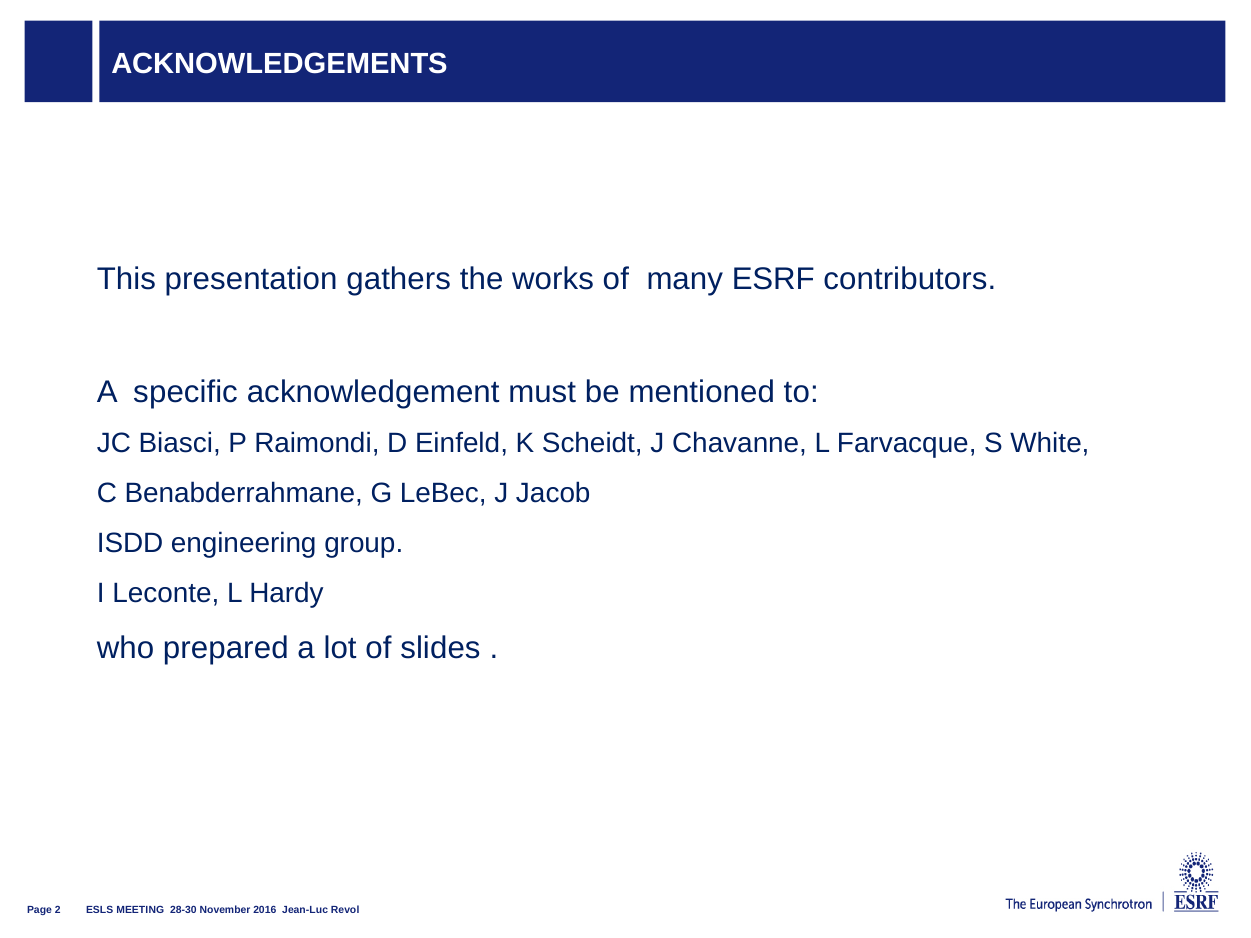

# acknowledgements
This presentation gathers the works of  many ESRF contributors.

A  specific acknowledgement must be mentioned to:
JC Biasci, P Raimondi, D Einfeld, K Scheidt, J Chavanne, L Farvacque, S White,
C Benabderrahmane, G LeBec, J Jacob
ISDD engineering group.
I Leconte, L Hardy
who prepared a lot of slides .
ESLS MEETING  28-30 November 2016  Jean-Luc Revol
Page 2